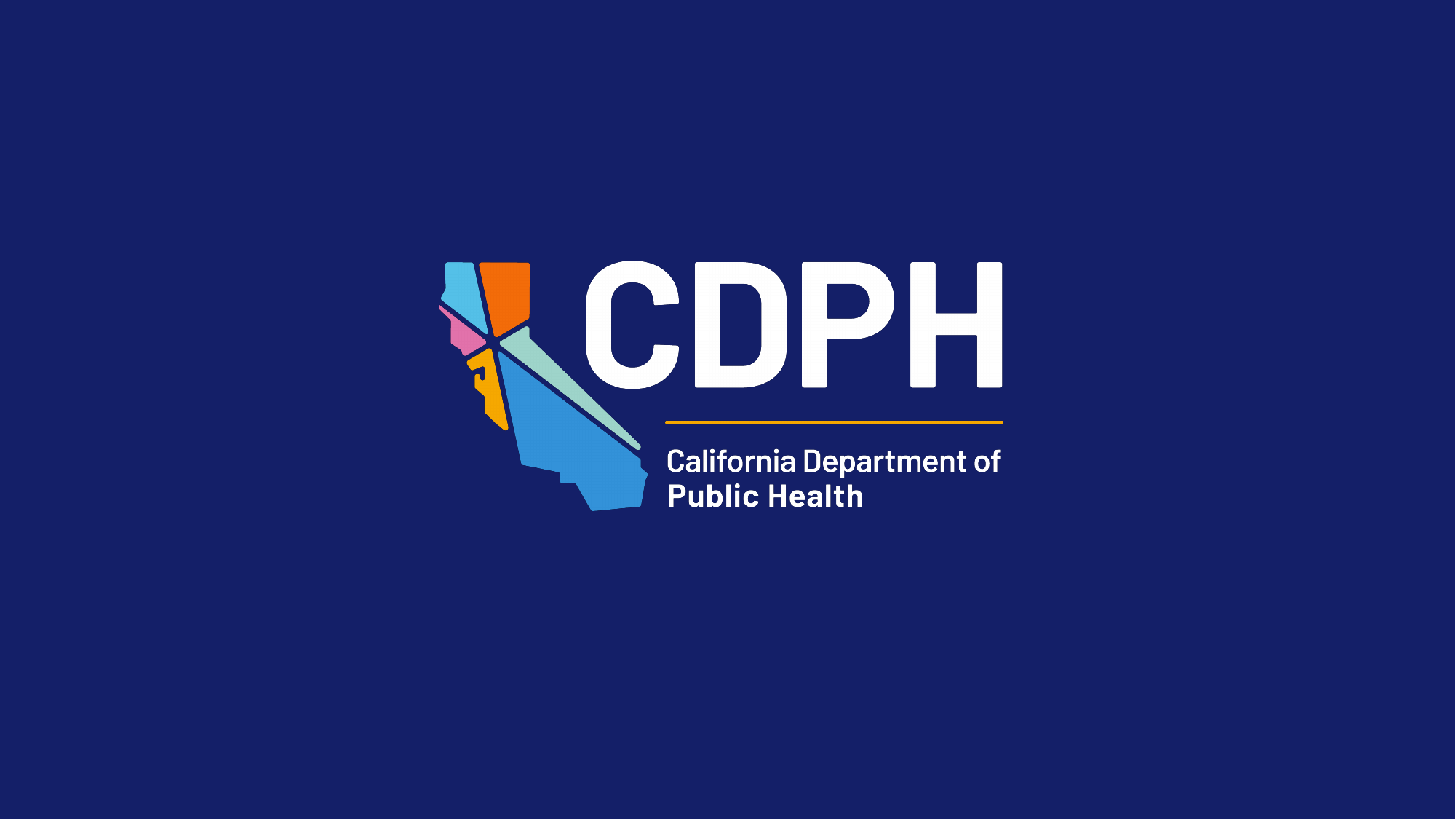

Visit the California Department of Public Health website.